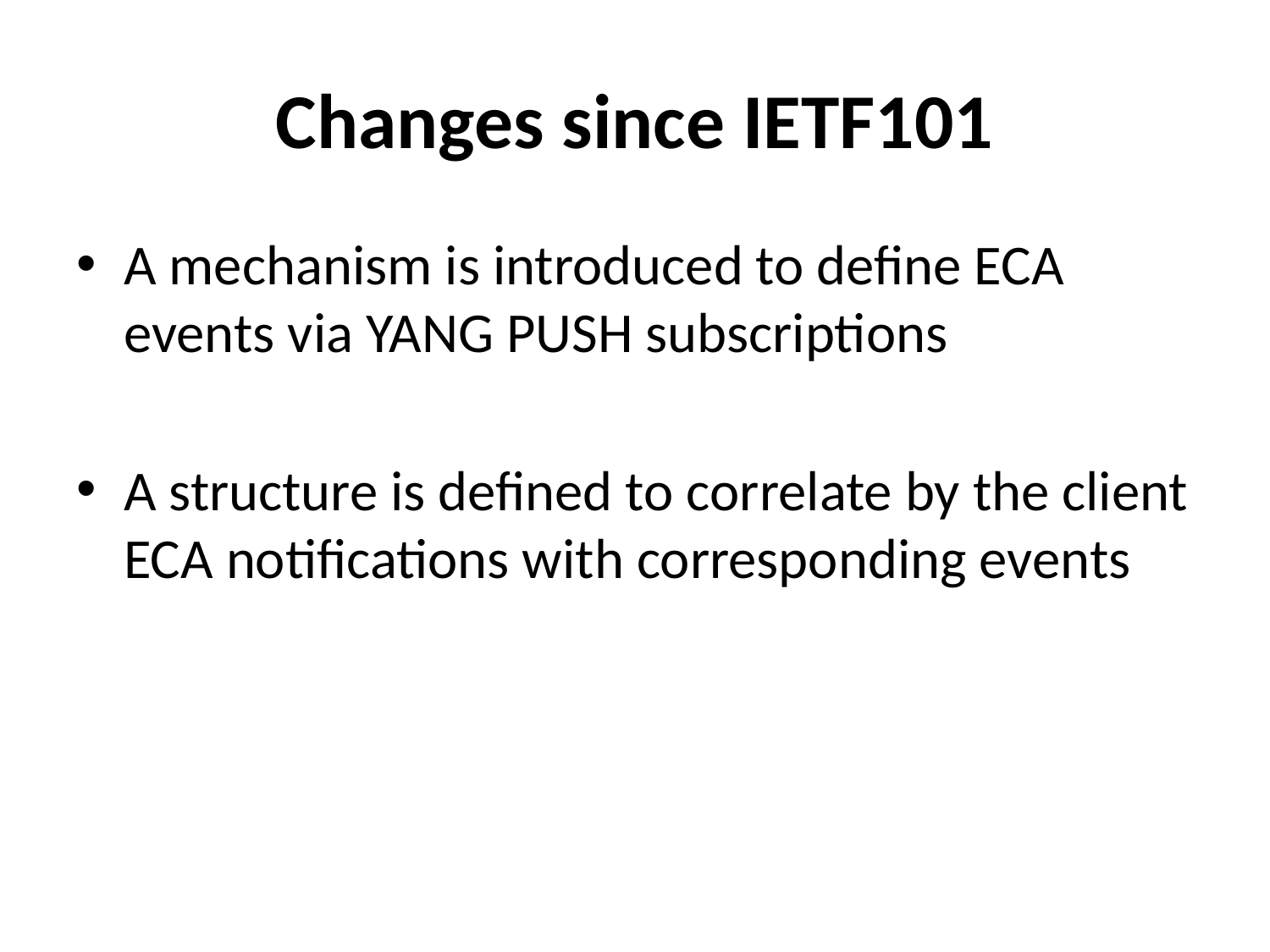

# Changes since IETF101
A mechanism is introduced to define ECA events via YANG PUSH subscriptions

A structure is defined to correlate by the client ECA notifications with corresponding events